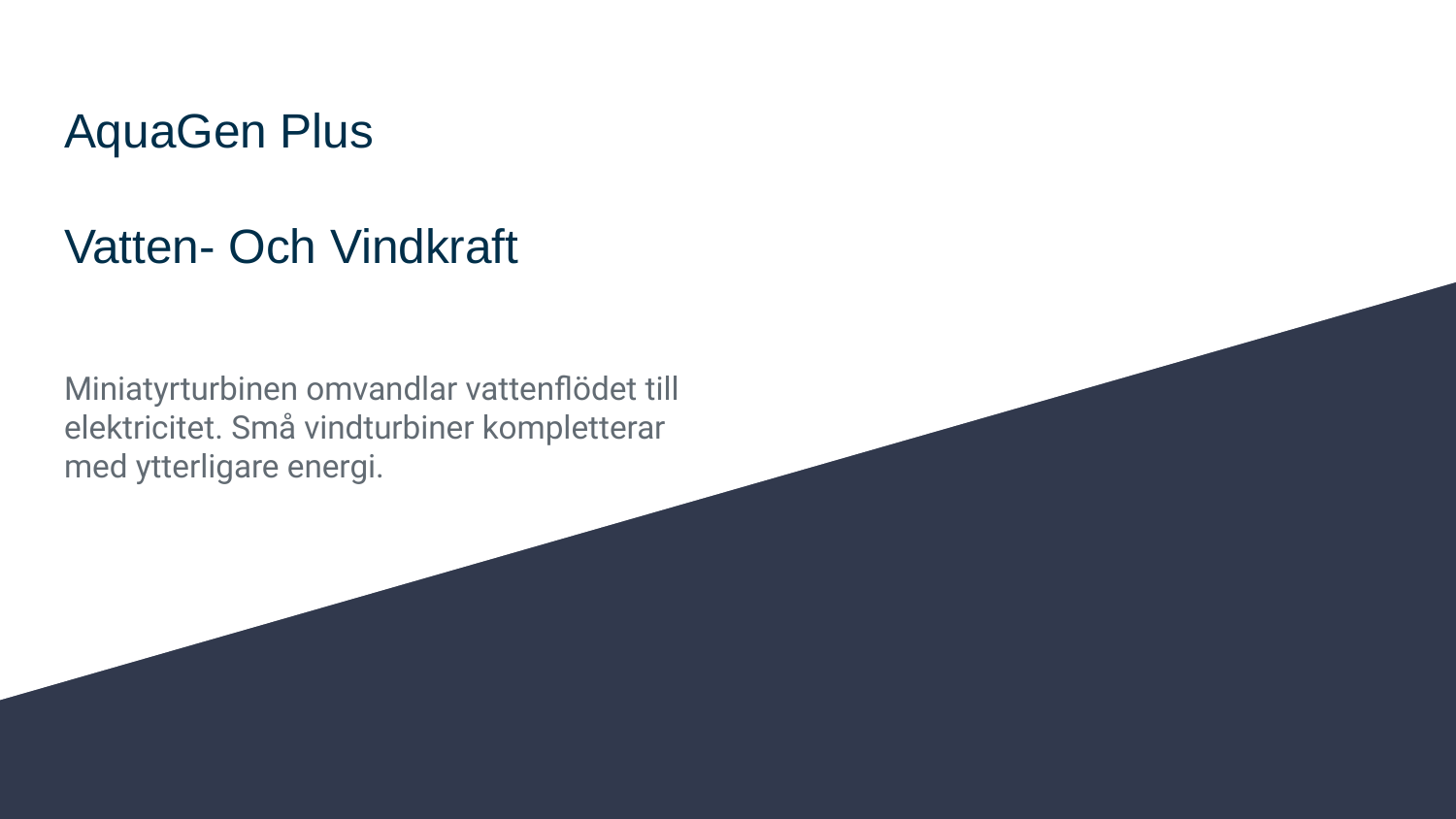

# AquaGen Plus

Vatten- Och Vindkraft
Miniatyrturbinen omvandlar vattenflödet till elektricitet. Små vindturbiner kompletterar med ytterligare energi.